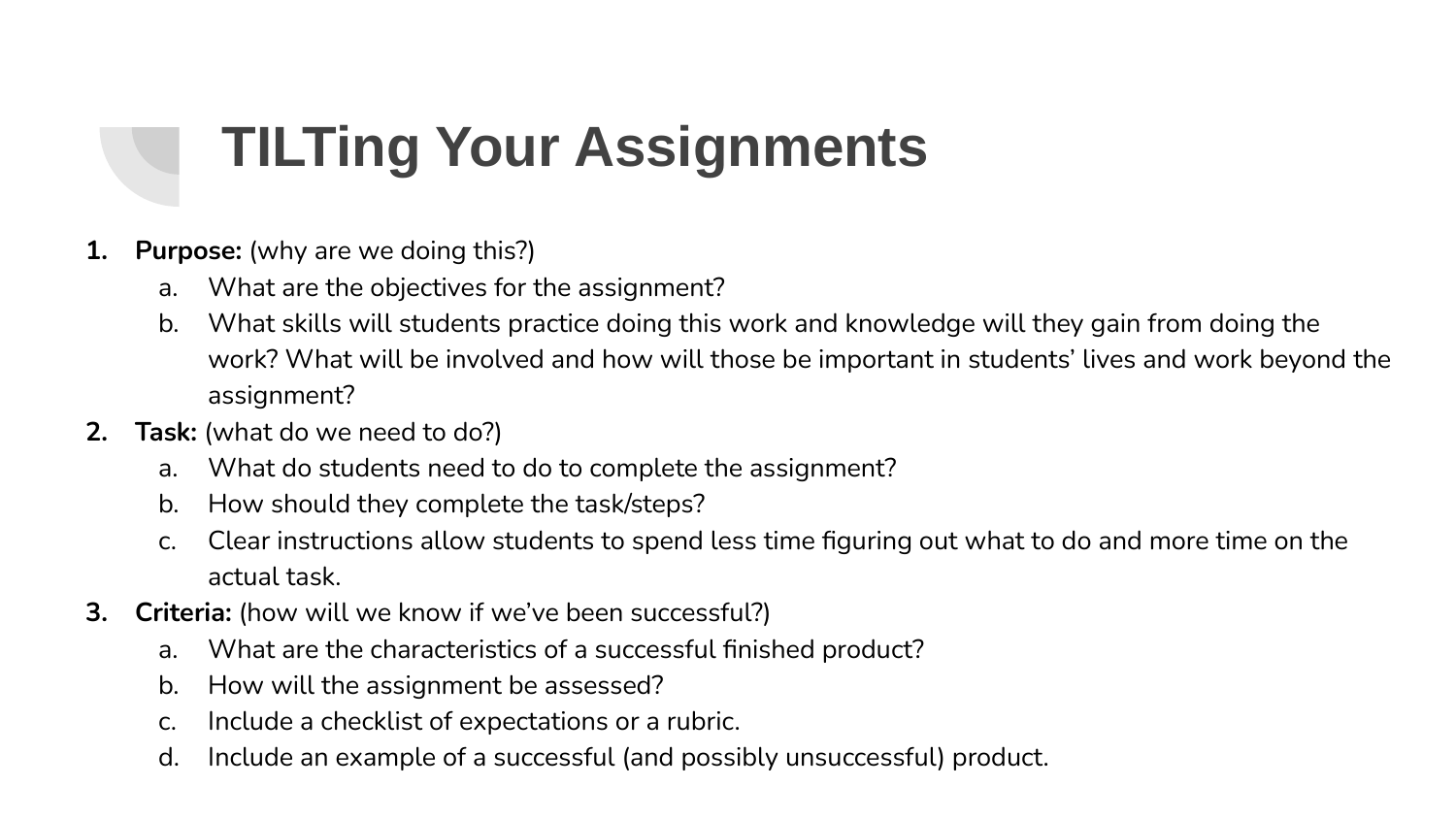

# TILTing Your Assignments
Purpose: (why are we doing this?)
What are the objectives for the assignment?
What skills will students practice doing this work and knowledge will they gain from doing the work? What will be involved and how will those be important in students’ lives and work beyond the assignment?
Task: (what do we need to do?)
What do students need to do to complete the assignment?
How should they complete the task/steps?
Clear instructions allow students to spend less time figuring out what to do and more time on the actual task.
Criteria: (how will we know if we’ve been successful?)
What are the characteristics of a successful finished product?
How will the assignment be assessed?
Include a checklist of expectations or a rubric.
Include an example of a successful (and possibly unsuccessful) product.